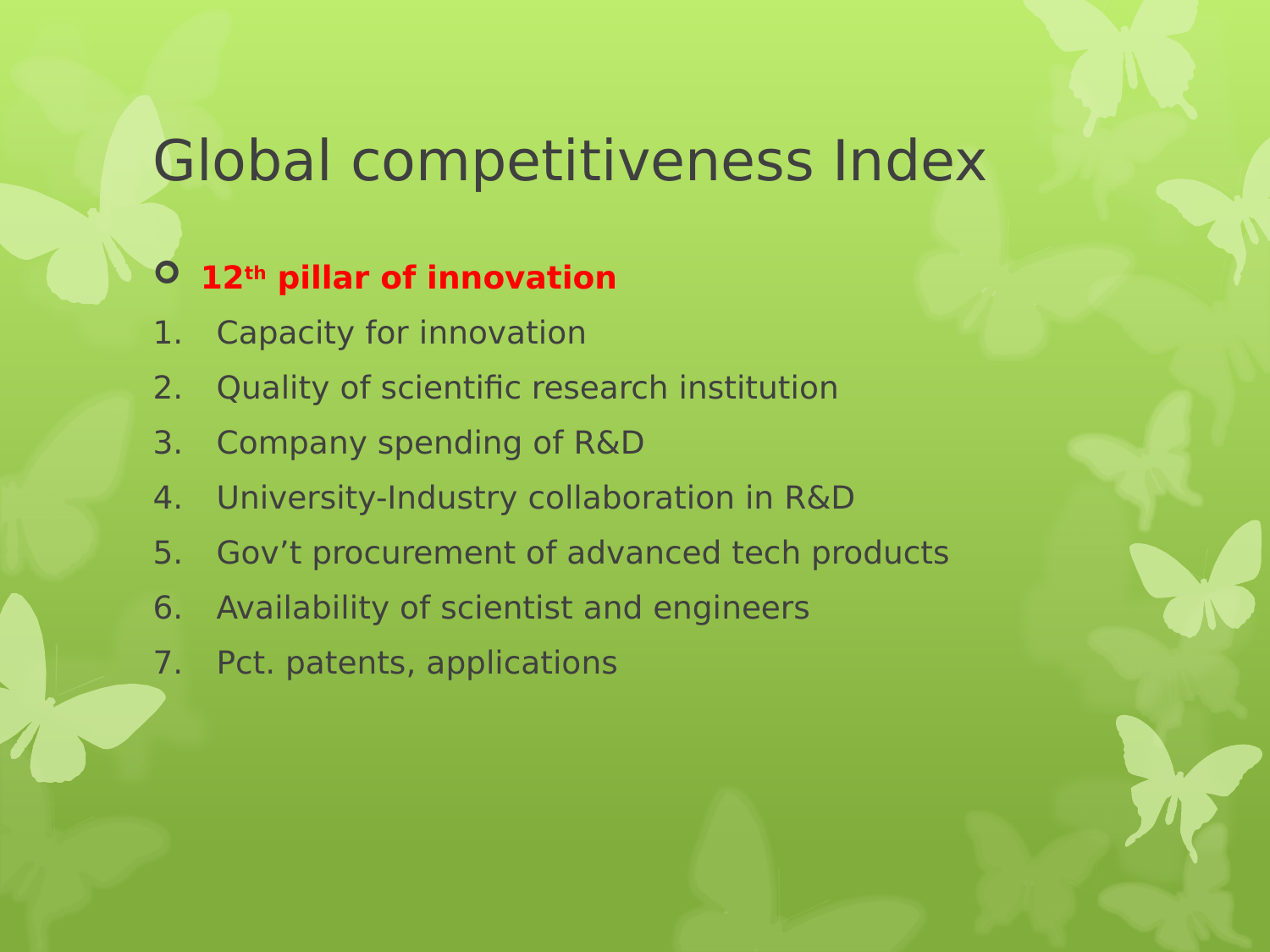

# Global competitiveness Index
12th pillar of innovation
Capacity for innovation
Quality of scientific research institution
Company spending of R&D
University-Industry collaboration in R&D
Gov’t procurement of advanced tech products
Availability of scientist and engineers
Pct. patents, applications